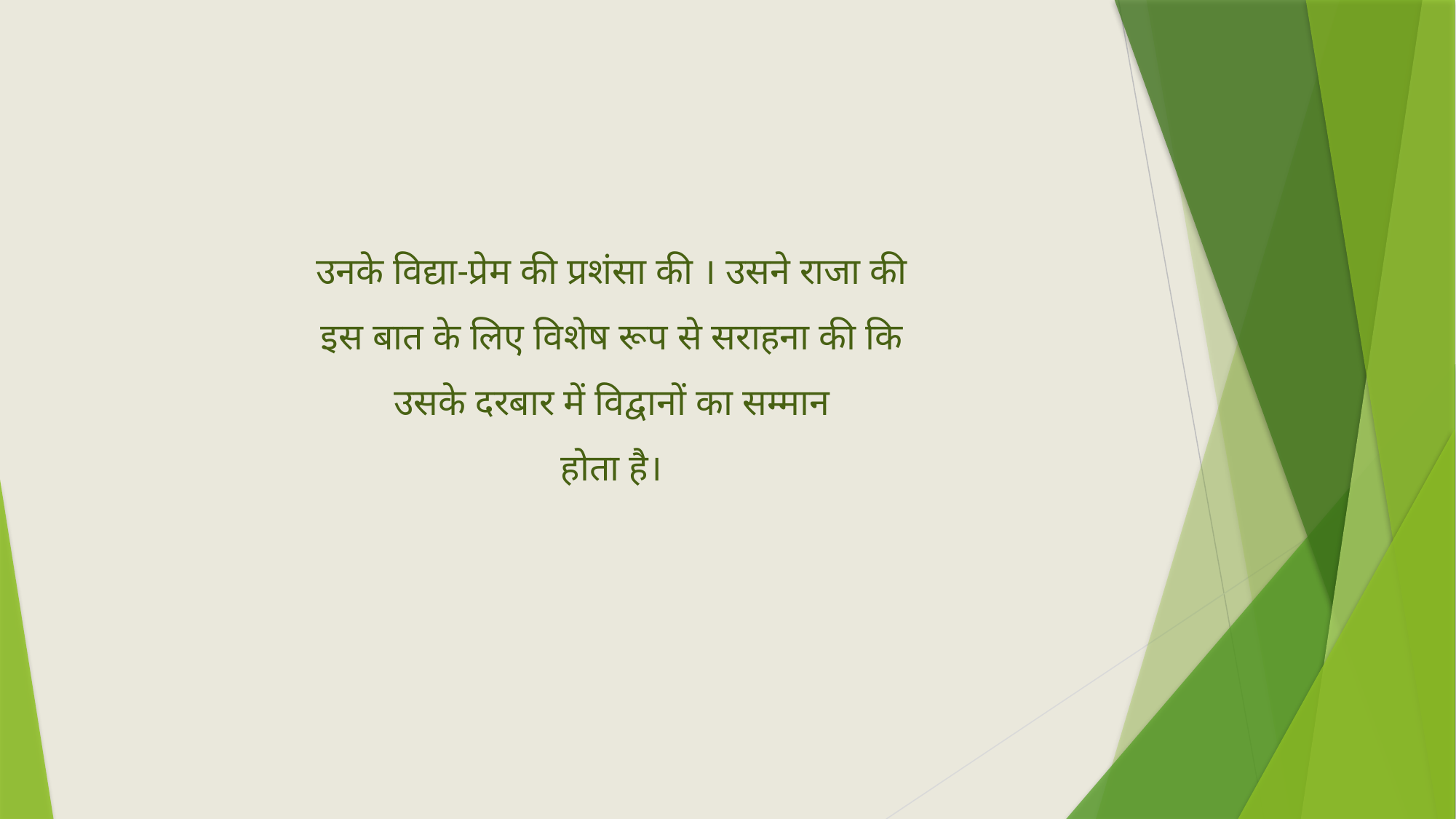

उनके विद्या-प्रेम की प्रशंसा की । उसने राजा की इस बात के लिए विशेष रूप से सराहना की कि उसके दरबार में विद्वानों का सम्मान
 होता है।